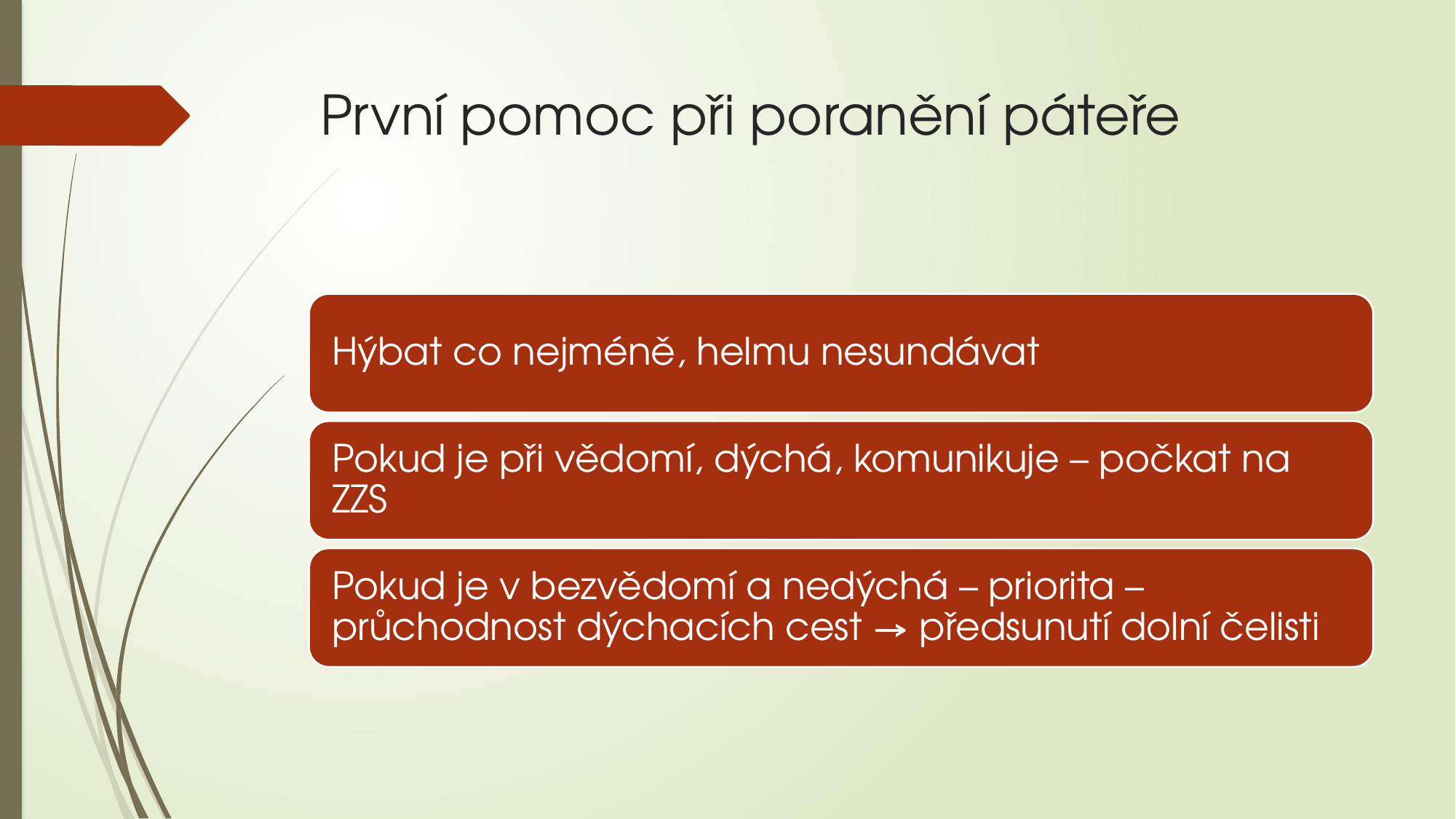

# První pomoc při poranění páteře
Hýbat co nejméně, helmu nesundávat
Pokud je při vědomí, dýchá, komunikuje – počkat na ZZS
Pokud je v bezvědomí a nedýchá – priorita – průchodnost dýchacích cest → předsunutí dolní čelisti